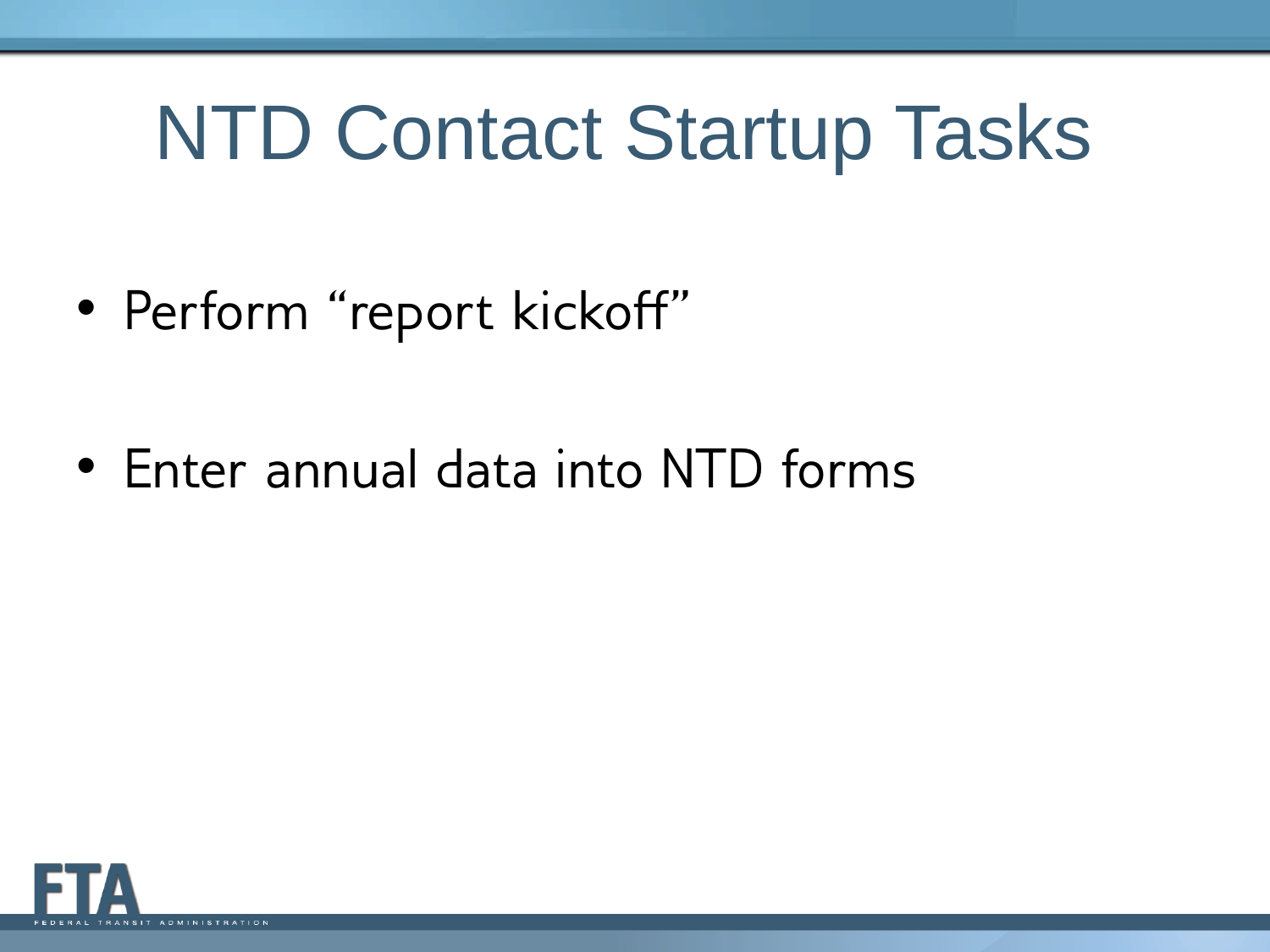

# NTD Contact Startup Tasks
Perform “report kickoff”

Enter annual data into NTD forms